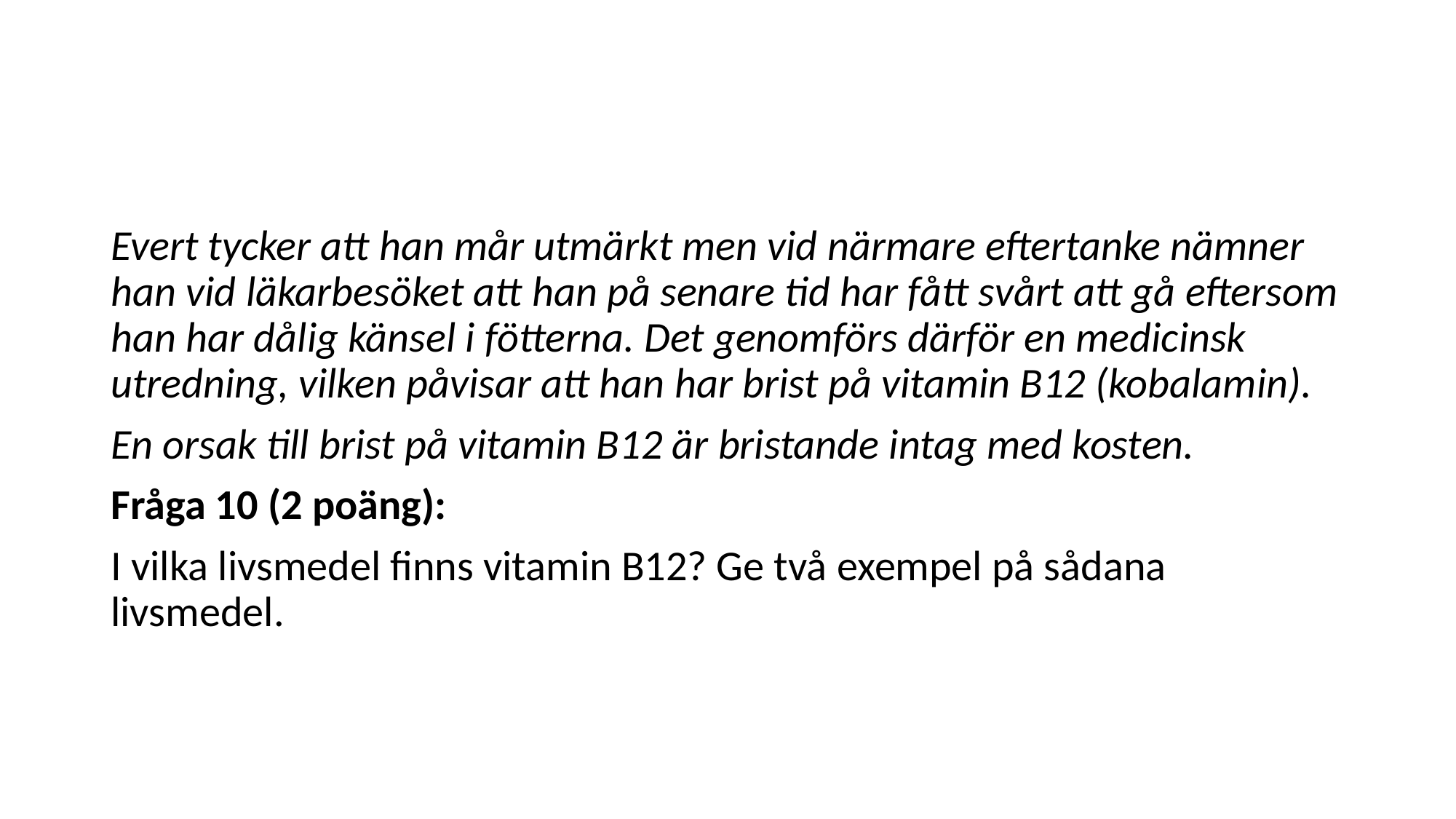

#
Evert tycker att han mår utmärkt men vid närmare eftertanke nämner han vid läkarbesöket att han på senare tid har fått svårt att gå eftersom han har dålig känsel i fötterna. Det genomförs därför en medicinsk utredning, vilken påvisar att han har brist på vitamin B12 (kobalamin).
En orsak till brist på vitamin B12 är bristande intag med kosten.
Fråga 10 (2 poäng):
I vilka livsmedel finns vitamin B12? Ge två exempel på sådana livsmedel.